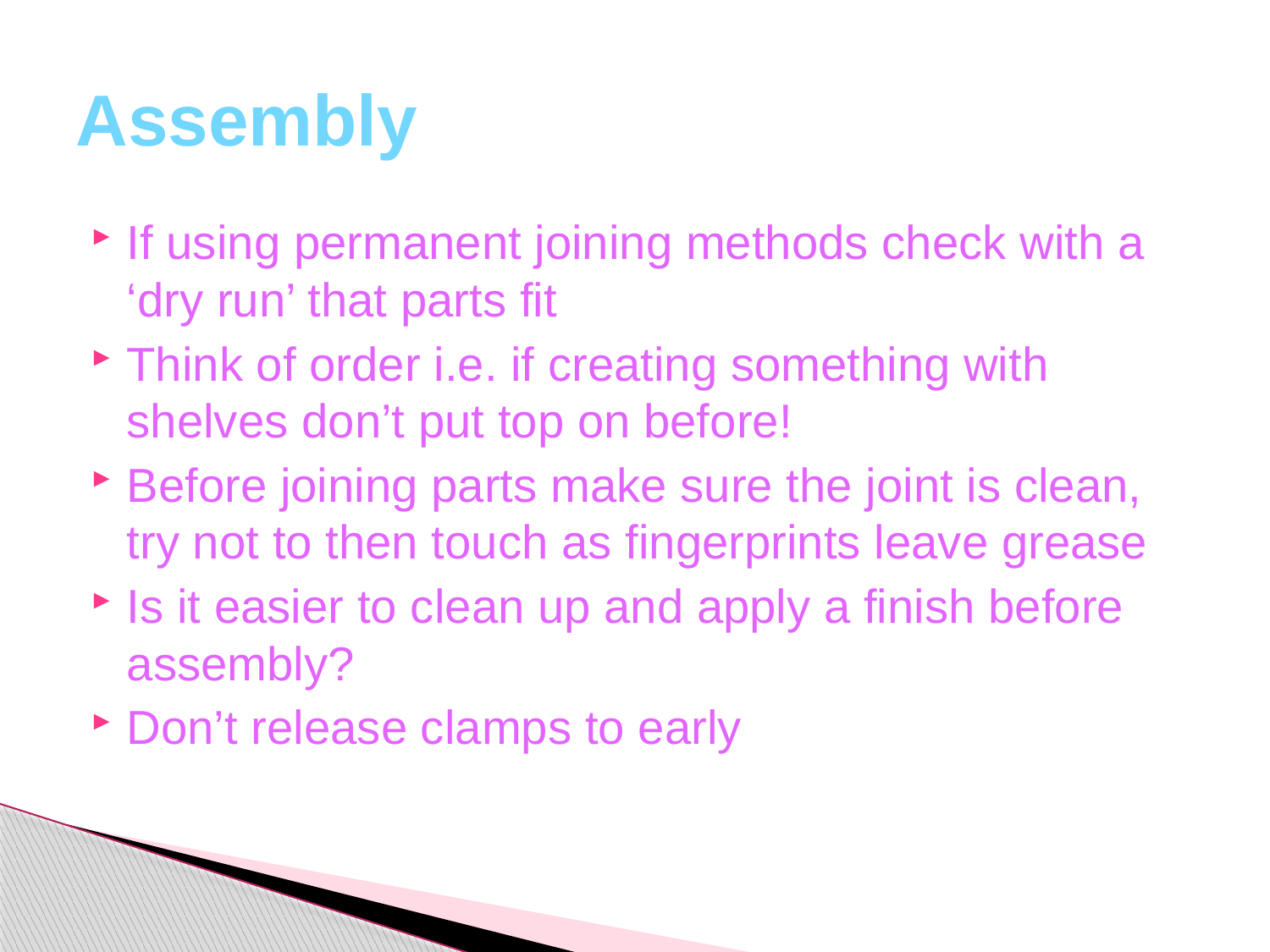

# Assembly
If using permanent joining methods check with a ‘dry run’ that parts fit
Think of order i.e. if creating something with shelves don’t put top on before!
Before joining parts make sure the joint is clean, try not to then touch as fingerprints leave grease
Is it easier to clean up and apply a finish before assembly?
Don’t release clamps to early